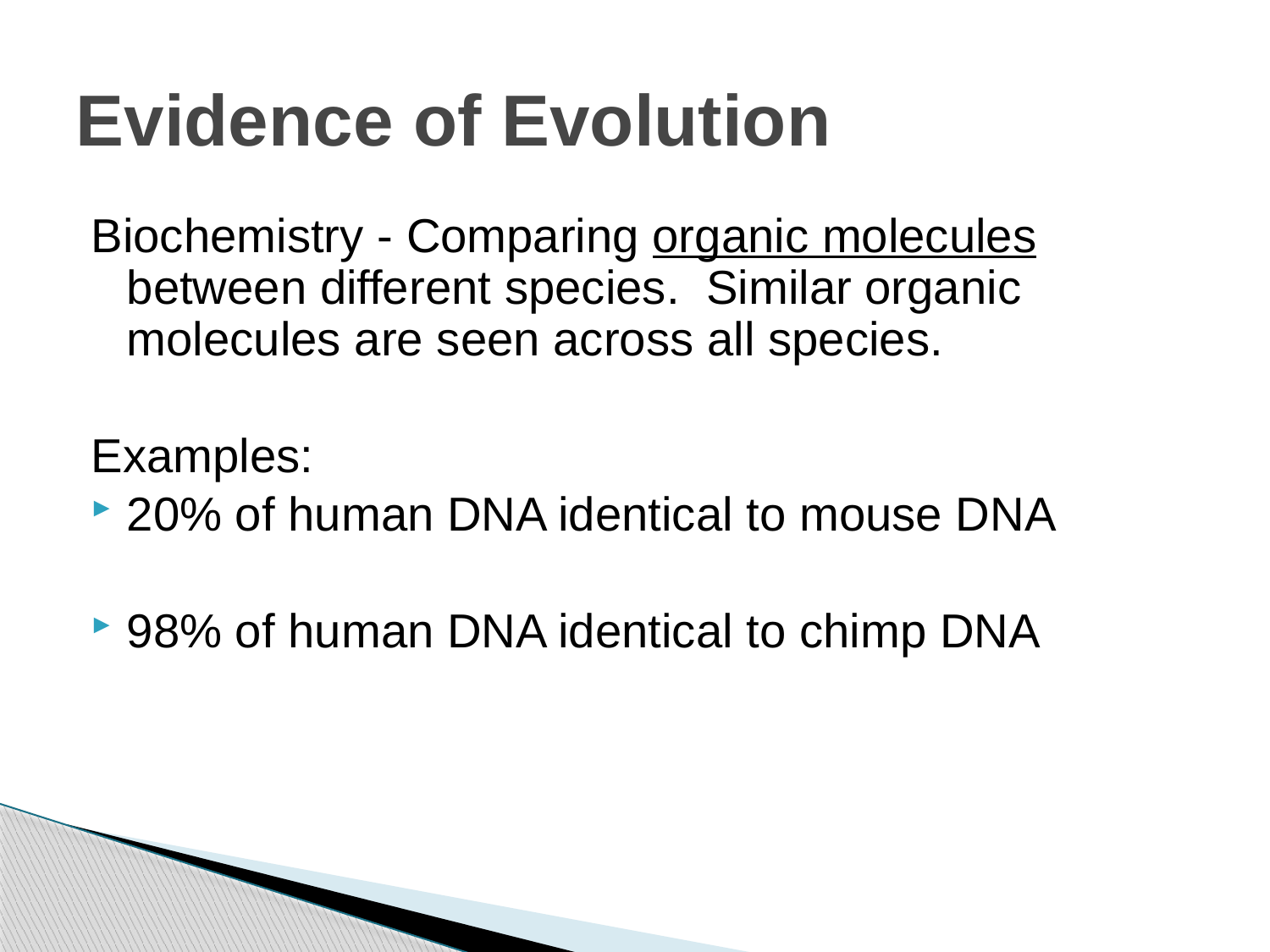

# Evidence of Evolution
Biochemistry - Comparing organic molecules between different species.  Similar organic molecules are seen across all species.

Examples:
20% of human DNA identical to mouse DNA

98% of human DNA identical to chimp DNA